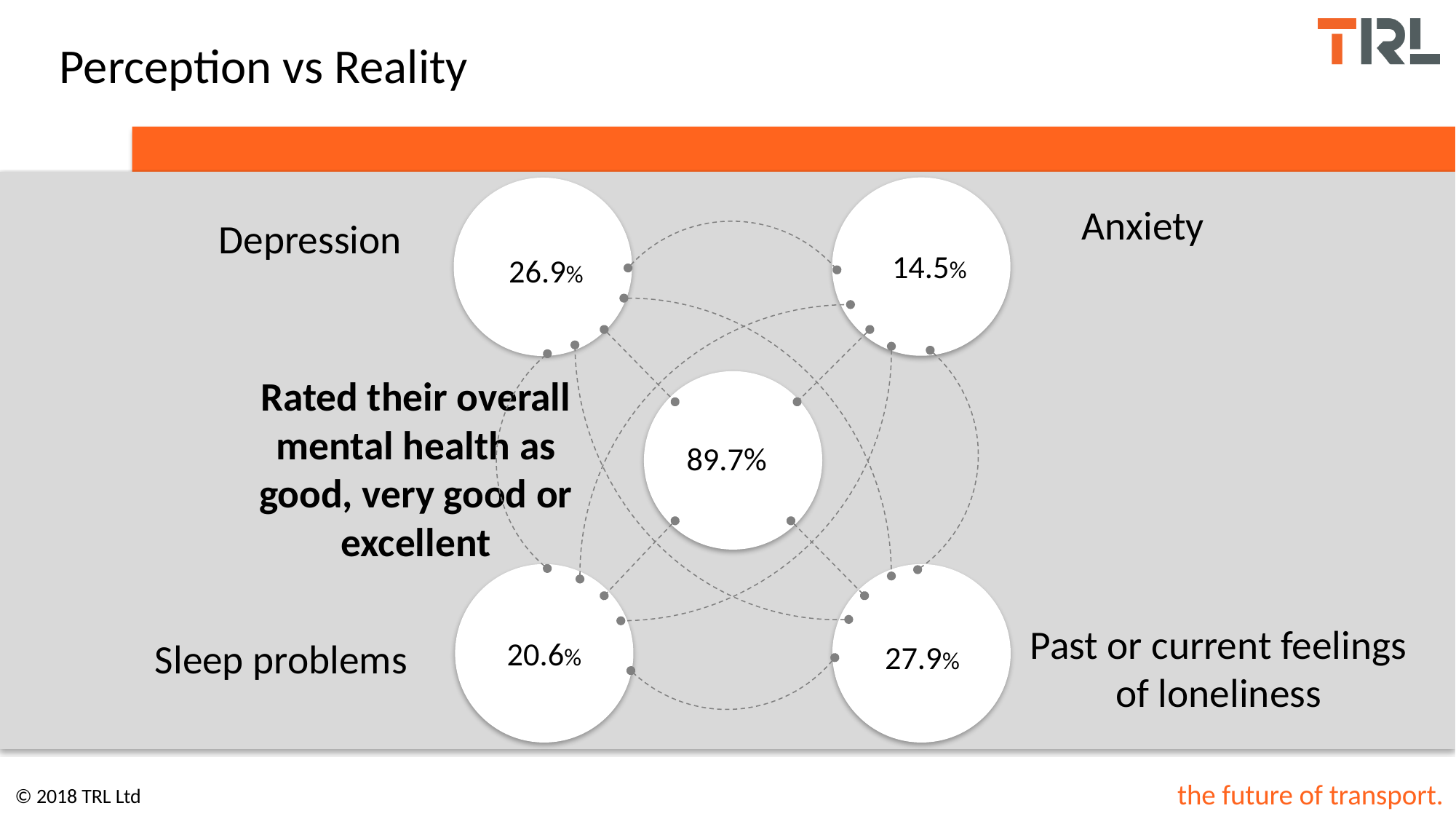

# Perception vs Reality

Anxiety
Depression

Rated their overall mental health as good, very good or excellent

Past or current feelings of loneliness
Sleep problems

14.5%
26.9%
89.7%
20.6%
27.9%